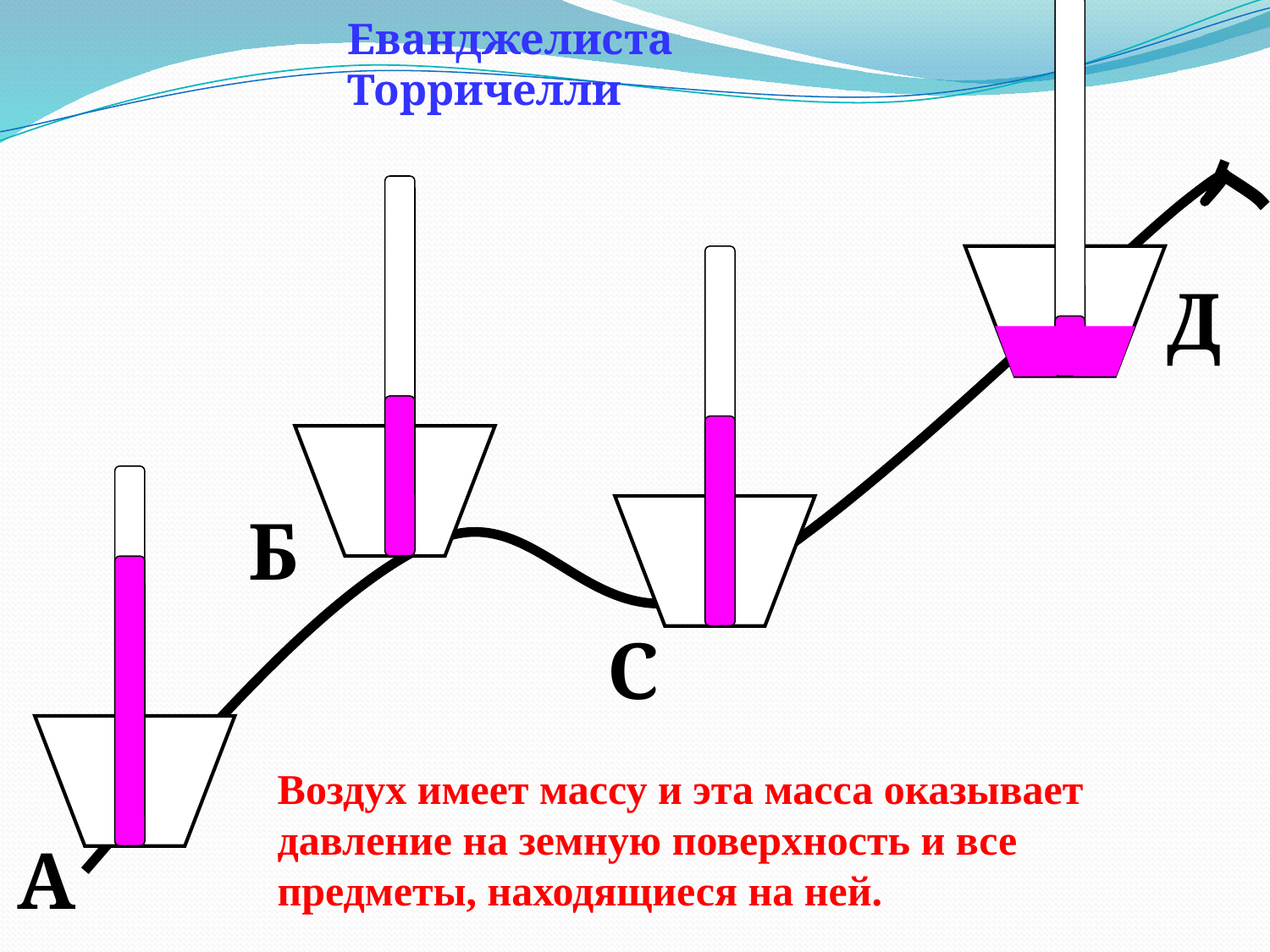

Еванджелиста Торричелли

Д

Б

С

Воздух имеет массу и эта масса оказывает давление на земную поверхность и все предметы, находящиеся на ней.
А